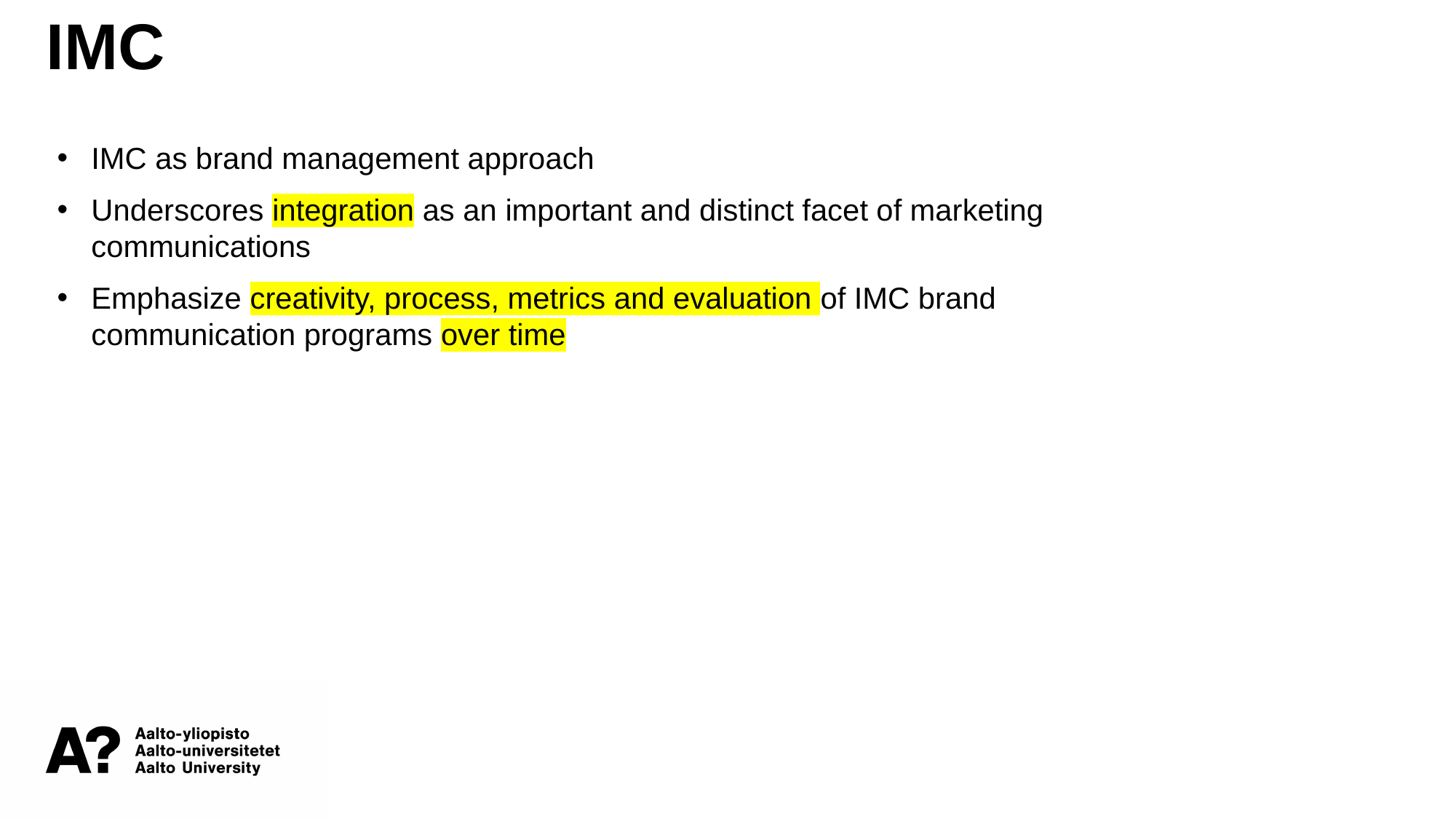

IMC
IMC as brand management approach
Underscores integration as an important and distinct facet of marketing communications
Emphasize creativity, process, metrics and evaluation of IMC brand communication programs over time